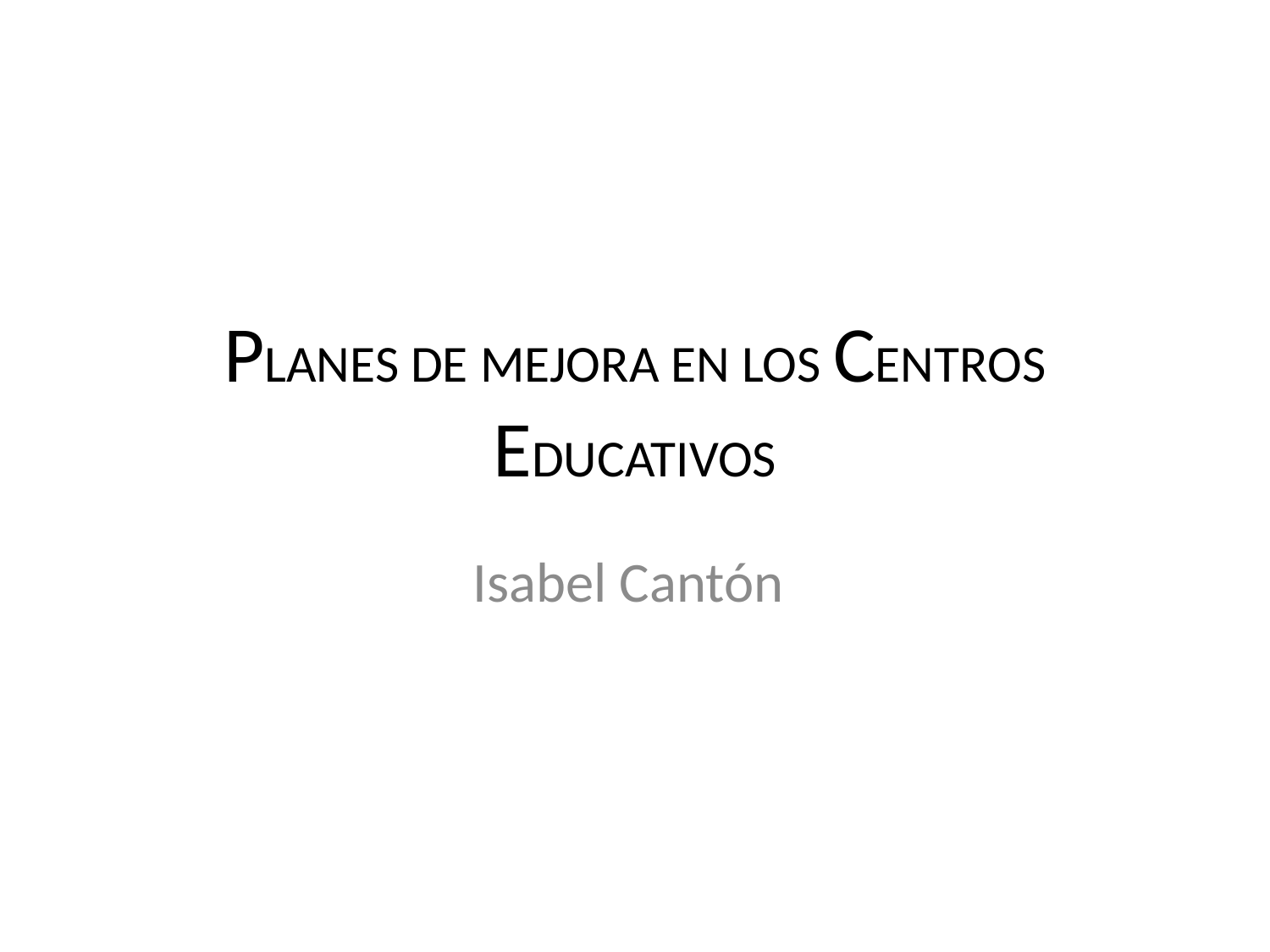

# PLANES DE MEJORA EN LOS CENTROS EDUCATIVOS
Isabel Cantón